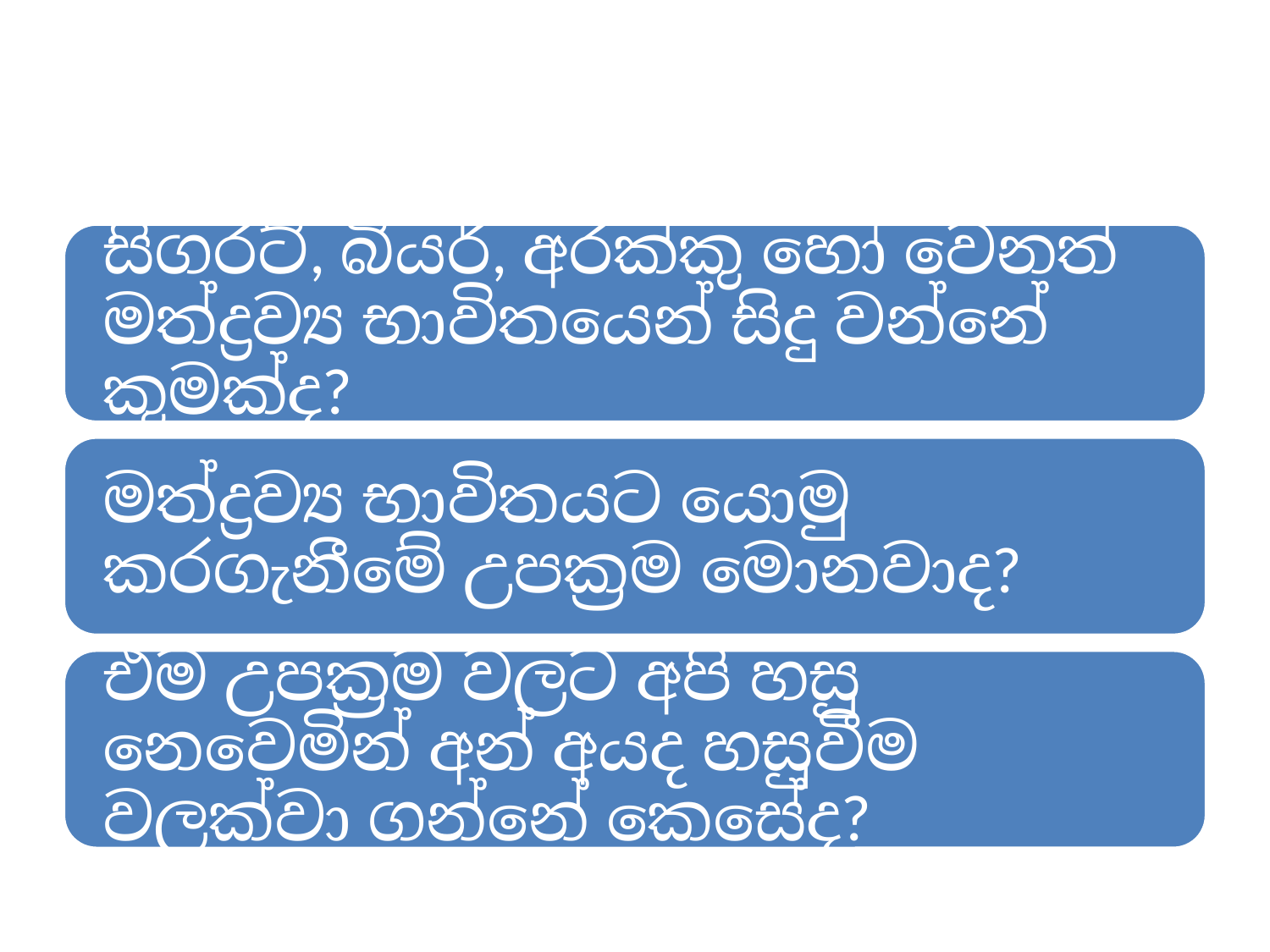

#
සිගරට්, බියර්, අරක්කු හෝ වෙනත් මත්ද්‍රව්‍ය භාවිතයෙන් සිදු වන්නේ කුමක්ද?
මත්ද්‍රව්‍ය භාවිතයට යොමු කරගැනීමේ උපක්‍රම මොනවාද?
එම උපක්‍රම වලට අපි හසු නෙවෙමින් අන් අයද හසුවීම වලක්වා ගන්නේ කෙසේද?